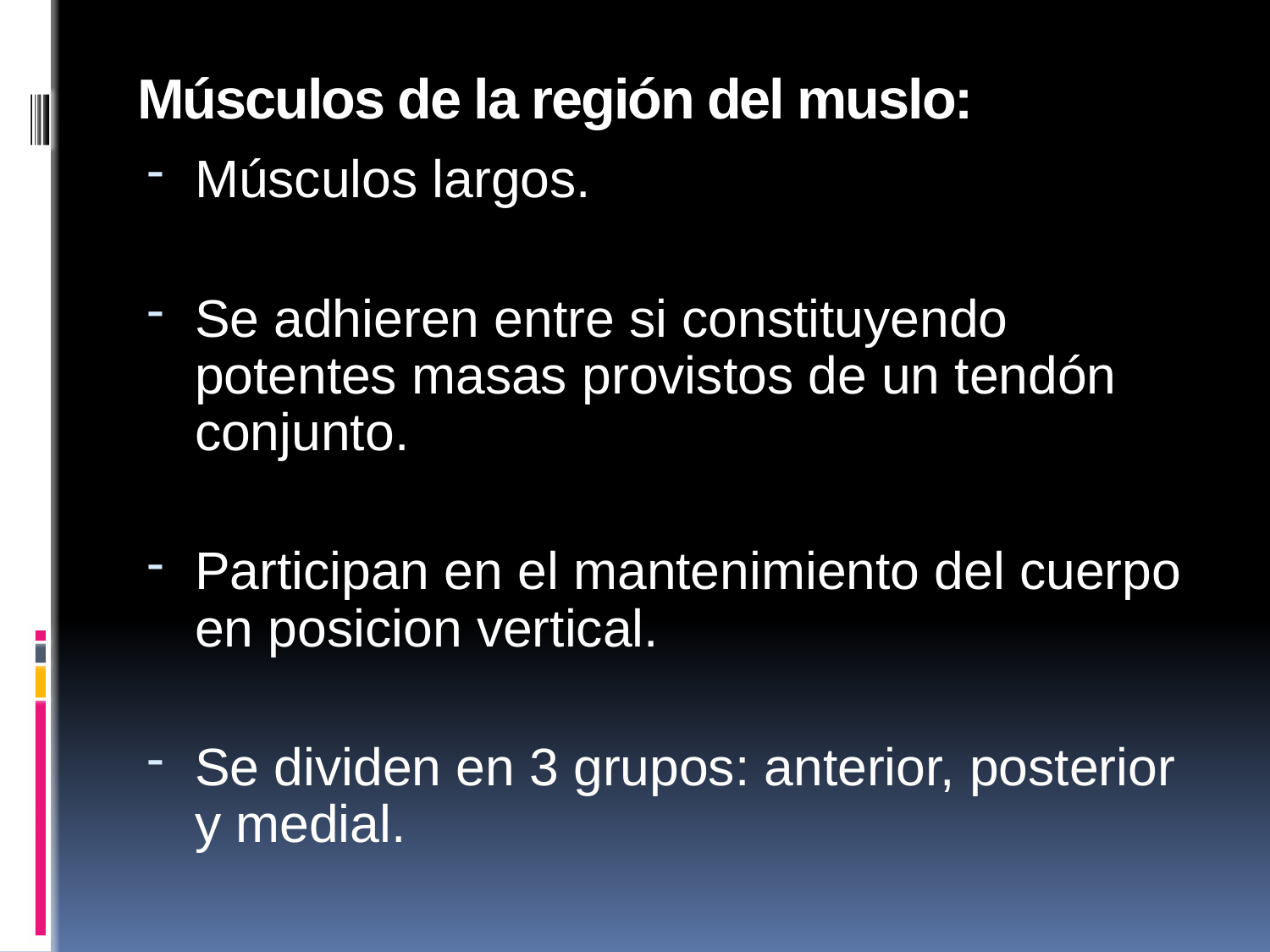

# Músculos de la región del muslo:
Músculos largos.

Se adhieren entre si constituyendo potentes masas provistos de un tendón conjunto.

Participan en el mantenimiento del cuerpo en posicion vertical.

Se dividen en 3 grupos: anterior, posterior y medial.